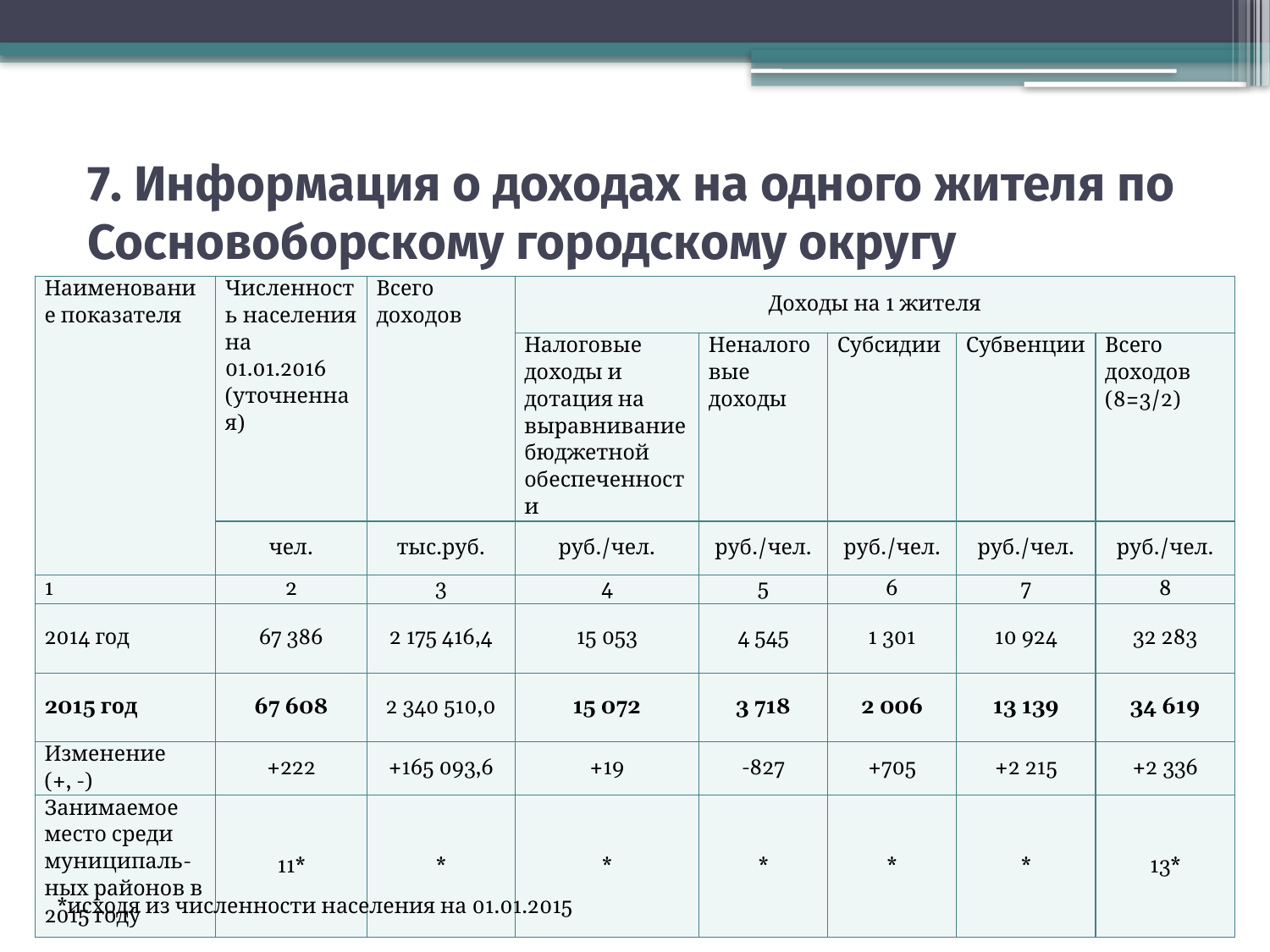

# 7. Информация о доходах на одного жителя по Сосновоборскому городскому округу
| Наименование показателя | Численность населения на 01.01.2016 (уточненная) | Всего доходов | Доходы на 1 жителя |  |  |  |  |
| --- | --- | --- | --- | --- | --- | --- | --- |
|  |  |  | Налоговые доходы и дотация на выравнивание бюджетной обеспеченности | Неналоговые доходы | Субсидии | Субвенции | Всего доходов (8=3/2) |
|  | чел. | тыс.руб. | руб./чел. | руб./чел. | руб./чел. | руб./чел. | руб./чел. |
| 1 | 2 | 3 | 4 | 5 | 6 | 7 | 8 |
| 2014 год | 67 386 | 2 175 416,4 | 15 053 | 4 545 | 1 301 | 10 924 | 32 283 |
| 2015 год | 67 608 | 2 340 510,0 | 15 072 | 3 718 | 2 006 | 13 139 | 34 619 |
| Изменение (+, -) | +222 | +165 093,6 | +19 | -827 | +705 | +2 215 | +2 336 |
| Занимаемое место среди муниципаль-ных районов в 2015 году | 11\* | \* | \* | \* | \* | \* | 13\* |
*исходя из численности населения на 01.01.2015